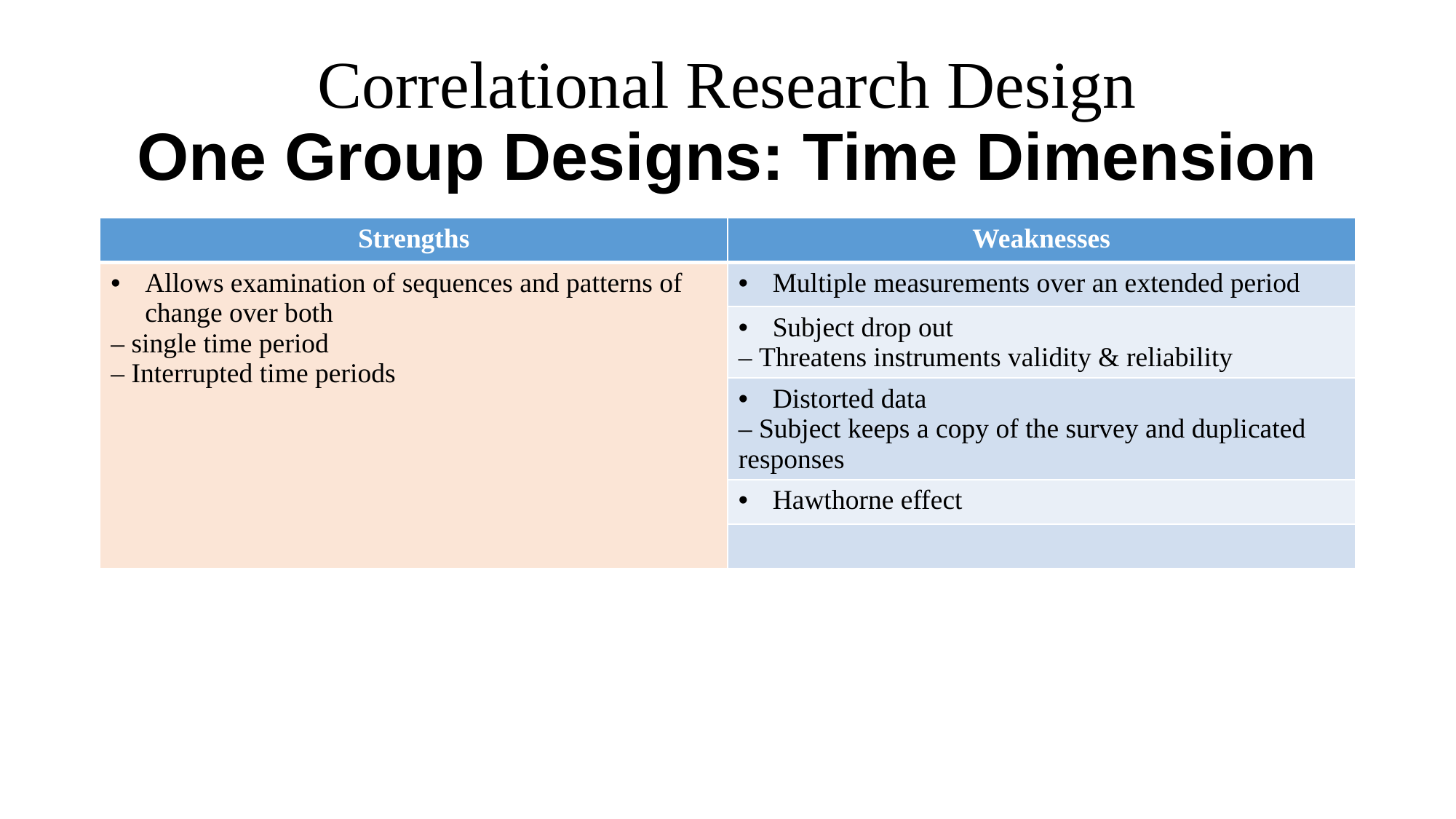

# Correlational Research Design One Group Designs: Time Dimension
| Strengths | Weaknesses |
| --- | --- |
| Allows examination of sequences and patterns of change over both – single time period – Interrupted time periods | Multiple measurements over an extended period |
|  | Subject drop out – Threatens instruments validity & reliability |
|  | Distorted data – Subject keeps a copy of the survey and duplicated responses |
|  | Hawthorne effect |
|  |  |